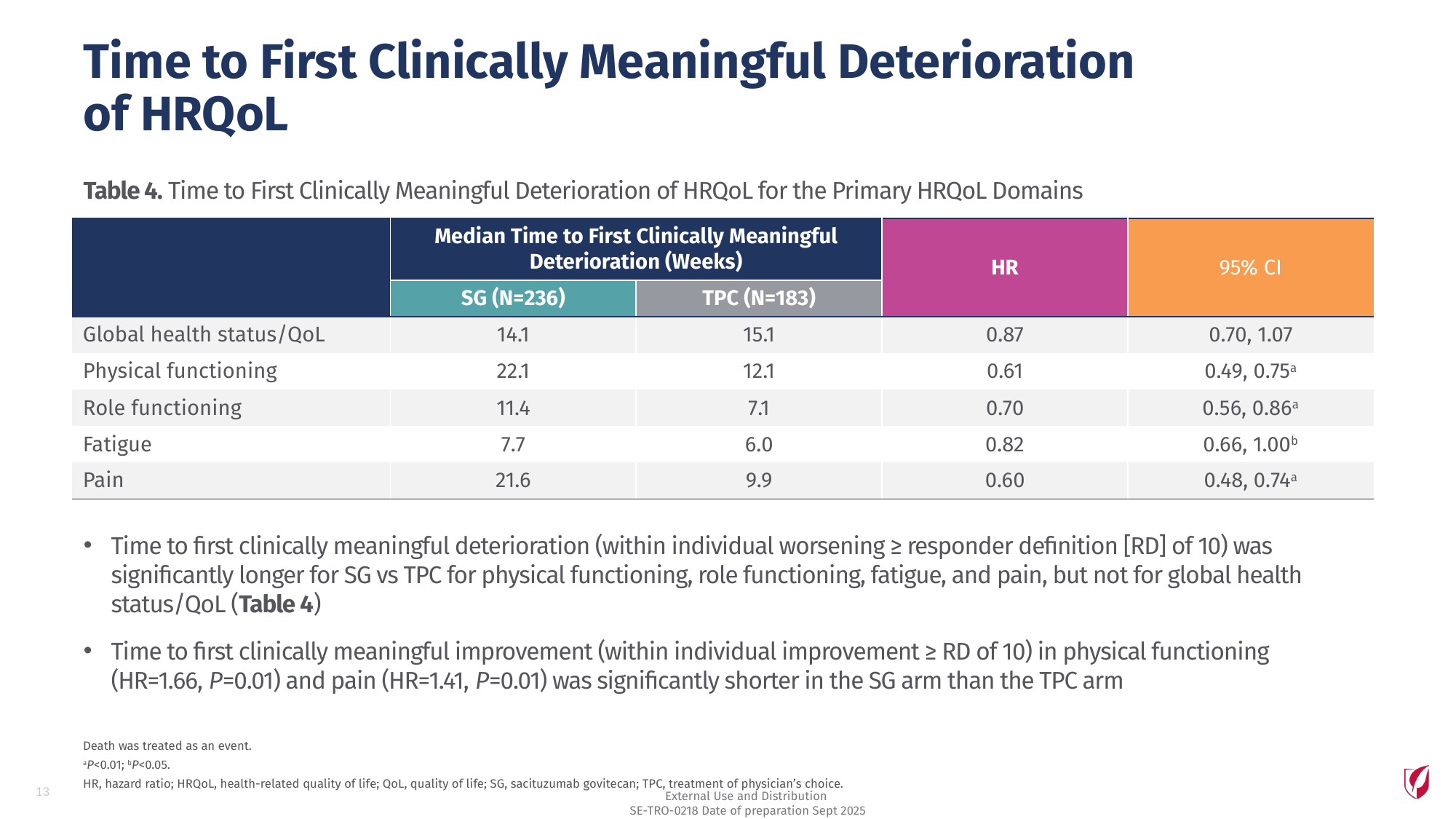

# Time to First Clinically Meaningful Deterioration of HRQoL

Time to first clinically meaningful deterioration (within individual worsening ≥ responder definition [RD] of 10) was significantly longer for SG vs TPC for physical functioning, role functioning, fatigue, and pain, but not for global health status/QoL (Table 4)
Time to first clinically meaningful improvement (within individual improvement ≥ RD of 10) in physical functioning (HR=1.66, P=0.01) and pain (HR=1.41, P=0.01) was significantly shorter in the SG arm than the TPC arm
Table 4. Time to First Clinically Meaningful Deterioration of HRQoL for the Primary HRQoL Domains
|  | Median Time to First Clinically Meaningful Deterioration (Weeks) |  | HR | 95% CI |
| --- | --- | --- | --- | --- |
|  | SG (N=236) | TPC (N=183) |  |  |
| Global health status/QoL | 14.1 | 15.1 | 0.87 | 0.70, 1.07 |
| Physical functioning | 22.1 | 12.1 | 0.61 | 0.49, 0.75a |
| Role functioning | 11.4 | 7.1 | 0.70 | 0.56, 0.86a |
| Fatigue | 7.7 | 6.0 | 0.82 | 0.66, 1.00b |
| Pain | 21.6 | 9.9 | 0.60 | 0.48, 0.74a |
Death was treated as an event.
aP<0.01; bP<0.05.
HR, hazard ratio; HRQoL, health-related quality of life; QoL, quality of life; SG, sacituzumab govitecan; TPC, treatment of physician’s choice.
13